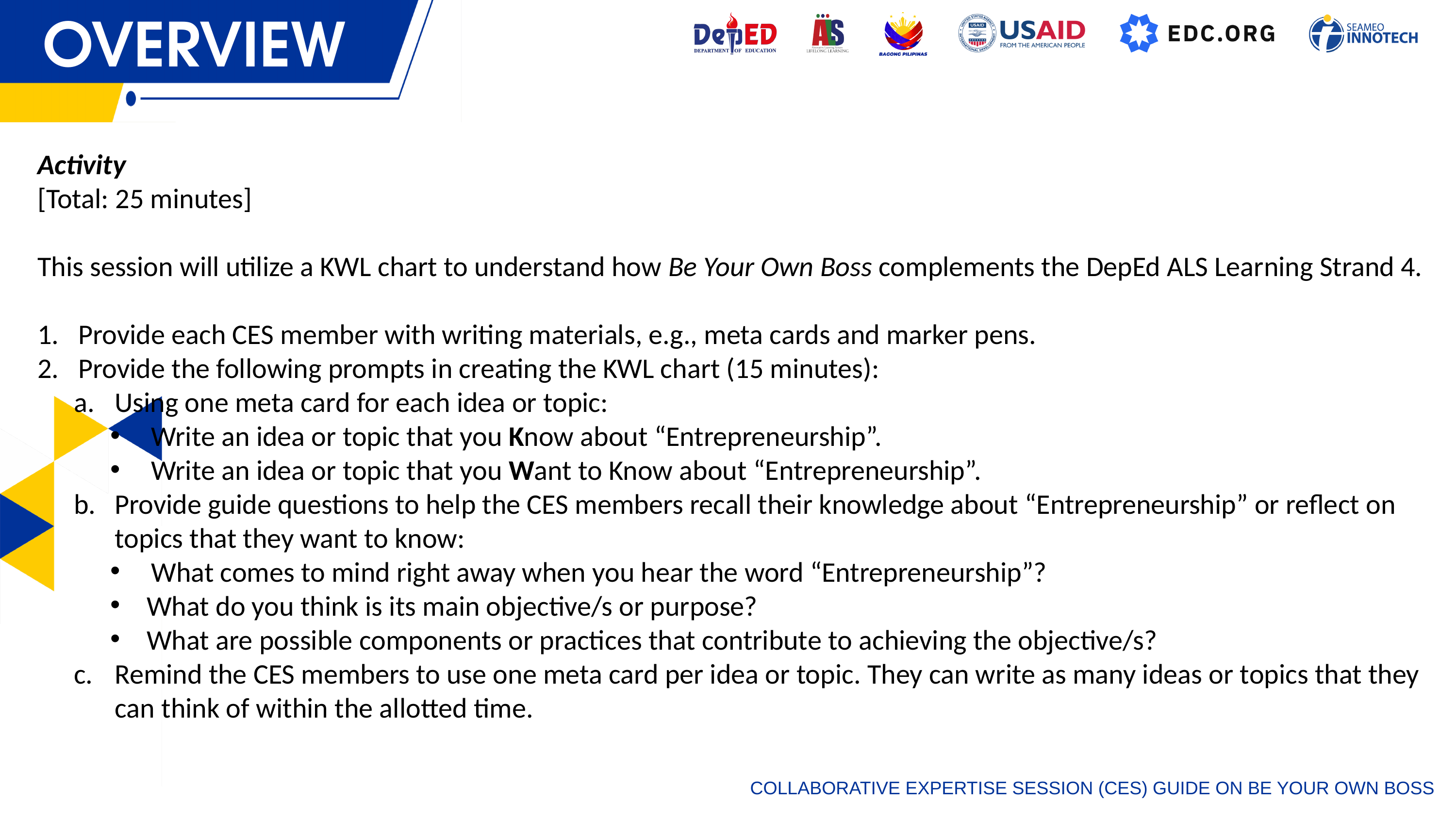

OVERVIEW

OVERVIEW
Activity
[Total: 25 minutes]

This session will utilize a KWL chart to understand how Be Your Own Boss complements the DepEd ALS Learning Strand 4.

Provide each CES member with writing materials, e.g., meta cards and marker pens.
Provide the following prompts in creating the KWL chart (15 minutes):
Using one meta card for each idea or topic:
Write an idea or topic that you Know about “Entrepreneurship”.
Write an idea or topic that you Want to Know about “Entrepreneurship”.
Provide guide questions to help the CES members recall their knowledge about “Entrepreneurship” or reflect on topics that they want to know:
What comes to mind right away when you hear the word “Entrepreneurship”?
What do you think is its main objective/s or purpose?
What are possible components or practices that contribute to achieving the objective/s?
Remind the CES members to use one meta card per idea or topic. They can write as many ideas or topics that they can think of within the allotted time.

COLLABORATIVE EXPERTISE SESSION (CES) GUIDE ON BE YOUR OWN BOSS